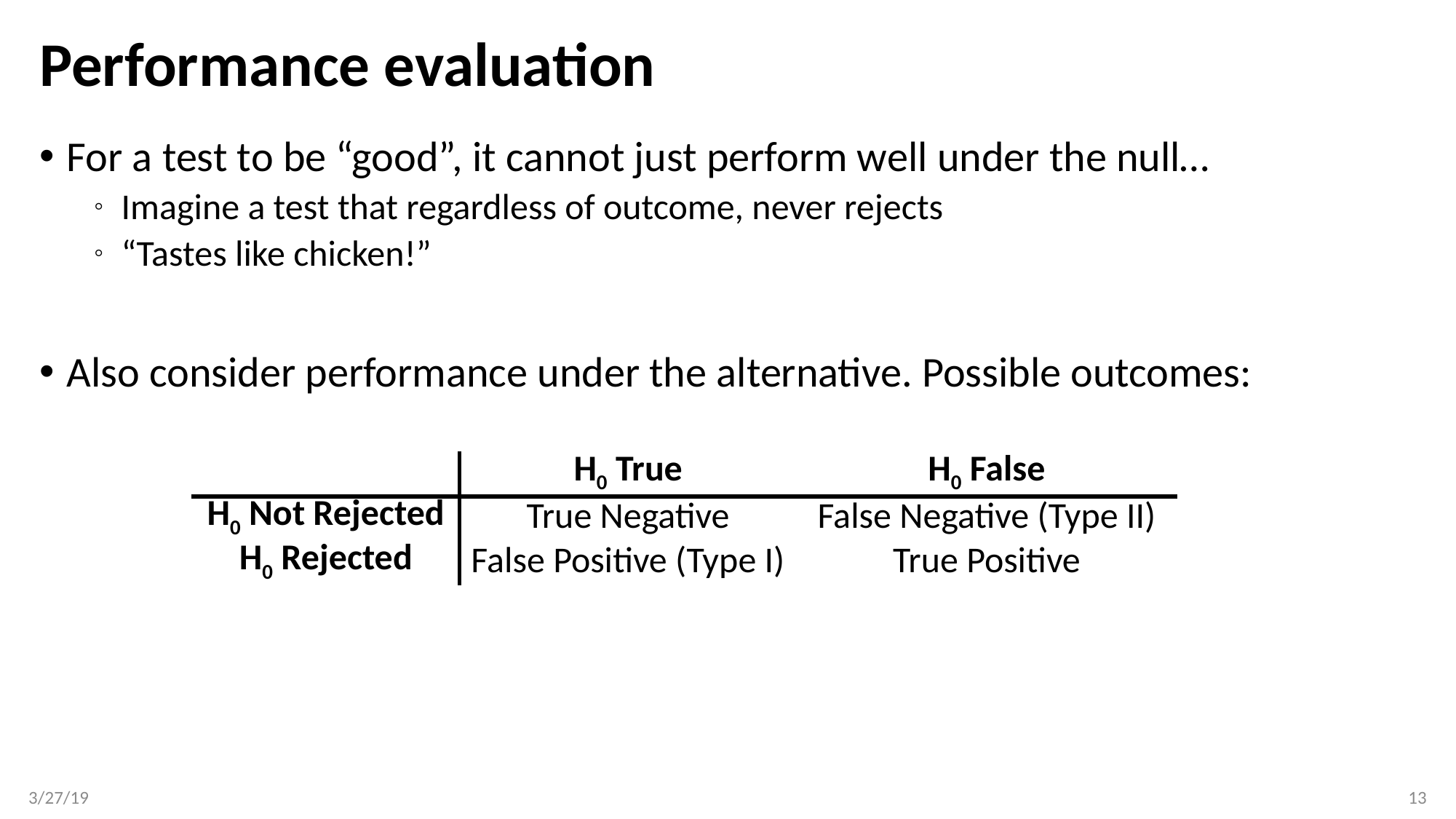

# Performance evaluation
For a test to be “good”, it cannot just perform well under the null…
Imagine a test that regardless of outcome, never rejects
“Tastes like chicken!”

Also consider performance under the alternative. Possible outcomes:

|  | H0 True | H0 False |
| --- | --- | --- |
| H0 Not Rejected | True Negative | False Negative (Type II) |
| H0 Rejected | False Positive (Type I) | True Positive |
3/27/19
13